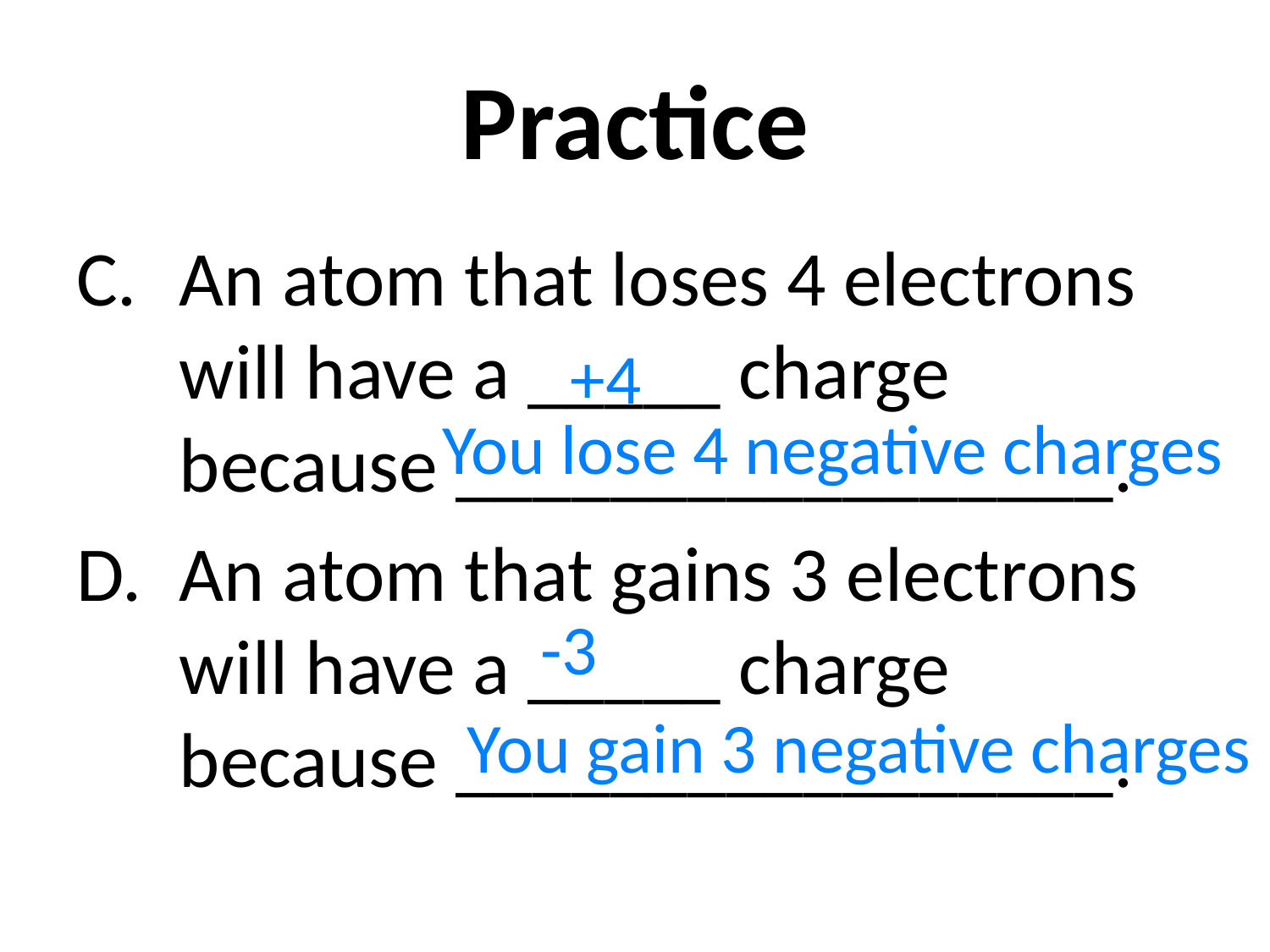

# Practice
An atom that loses 4 electrons will have a _____ charge because _________________.
An atom that gains 3 electrons will have a _____ charge because _________________.

+4
You lose 4 negative charges
-3
You gain 3 negative charges